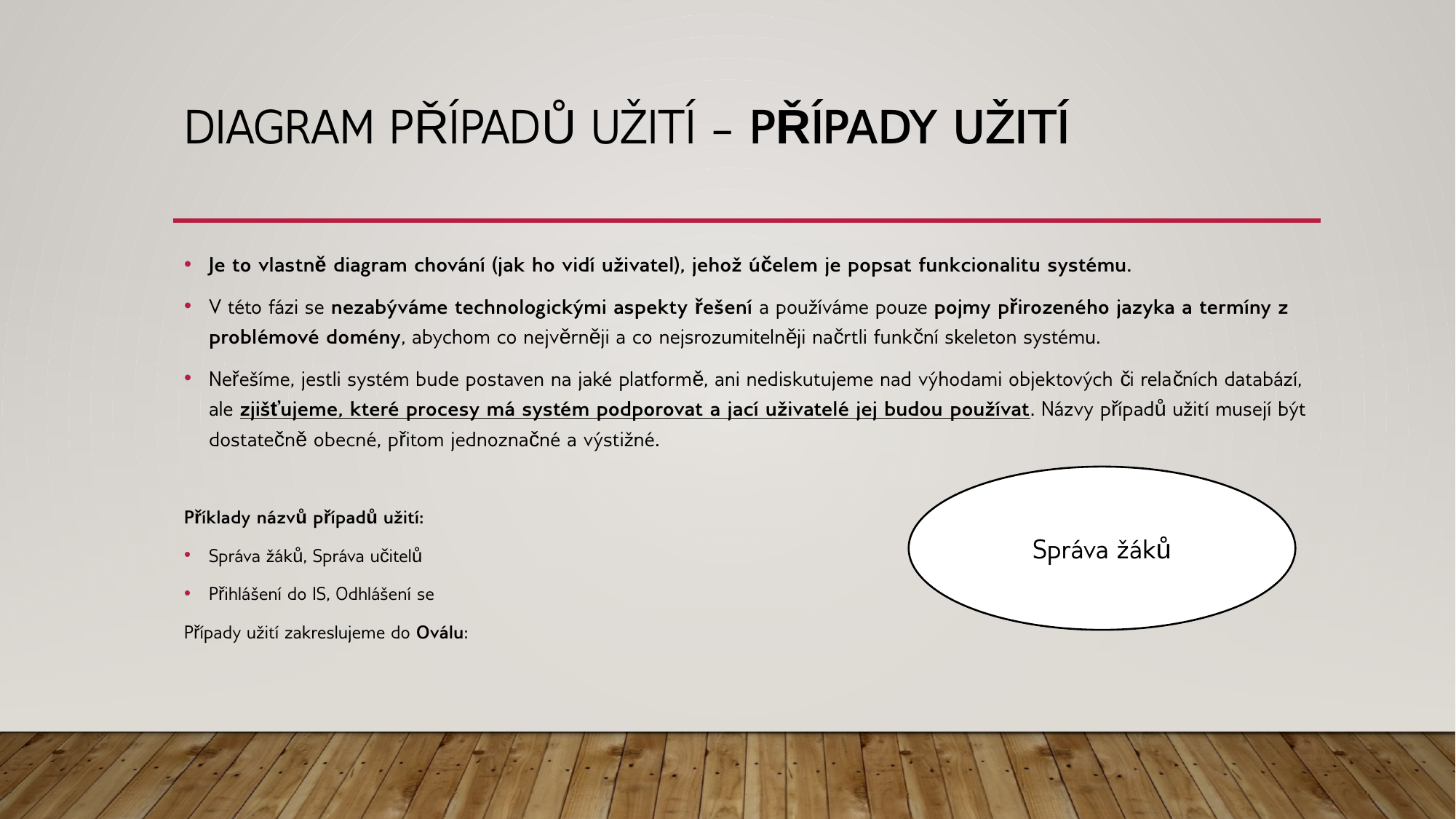

# Diagram případů užití – PřípADY UŽITÍ
Je to vlastně diagram chování (jak ho vidí uživatel), jehož účelem je popsat funkcionalitu systému.
V této fázi se nezabýváme technologickými aspekty řešení a používáme pouze pojmy přirozeného jazyka a termíny z problémové domény, abychom co nejvěrněji a co nejsrozumitelněji načrtli funkční skeleton systému.
Neřešíme, jestli systém bude postaven na jaké platformě, ani nediskutujeme nad výhodami objektových či relačních databází, ale zjišťujeme, které procesy má systém podporovat a jací uživatelé jej budou používat. Názvy případů užití musejí být dostatečně obecné, přitom jednoznačné a výstižné.

Příklady názvů případů užití:
Správa žáků, Správa učitelů
Přihlášení do IS, Odhlášení se
Případy užití zakreslujeme do Oválu:

Správa žáků